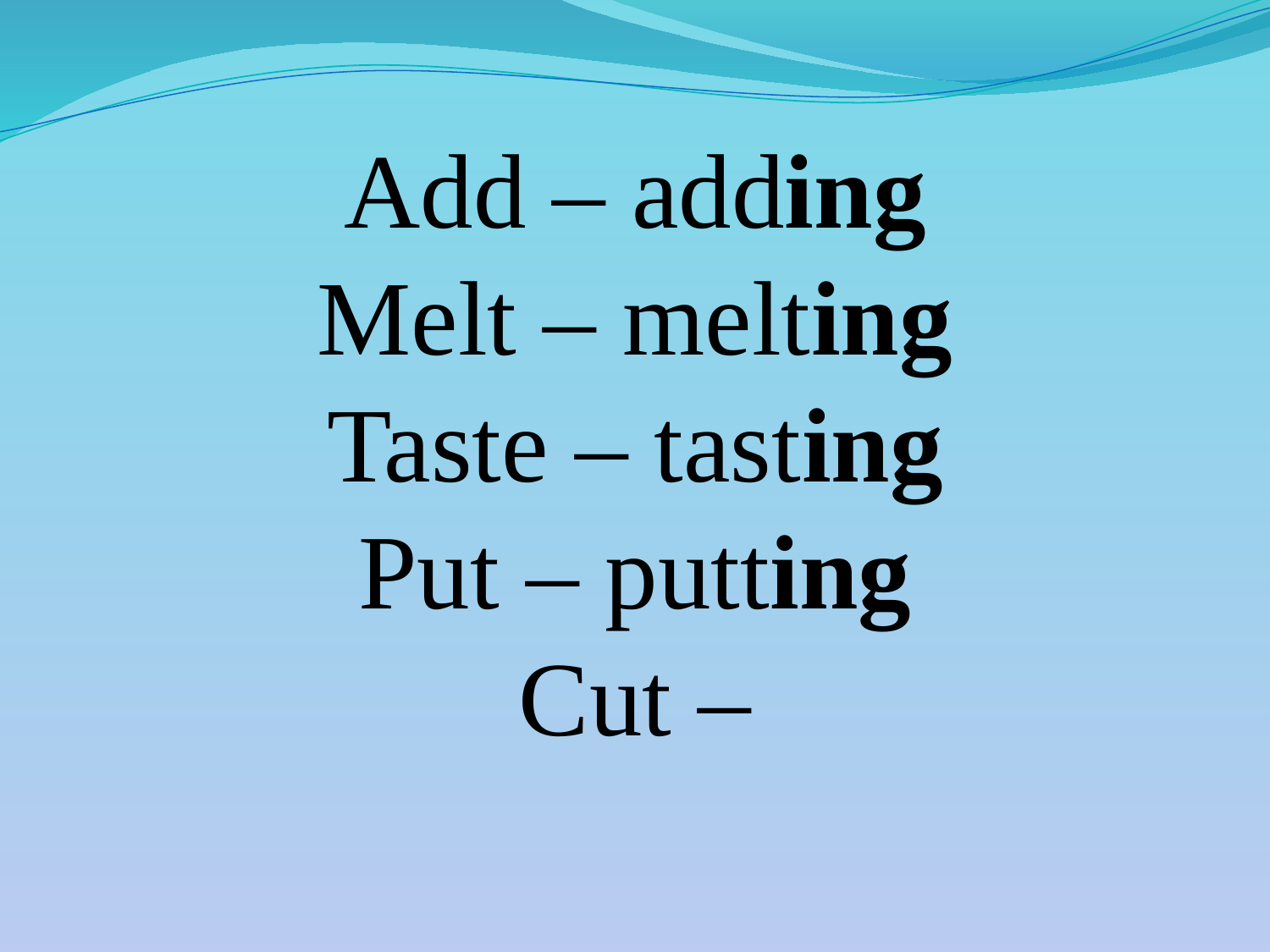

Add – adding
Melt – melting
Taste – tasting
Put – putting
Cut –